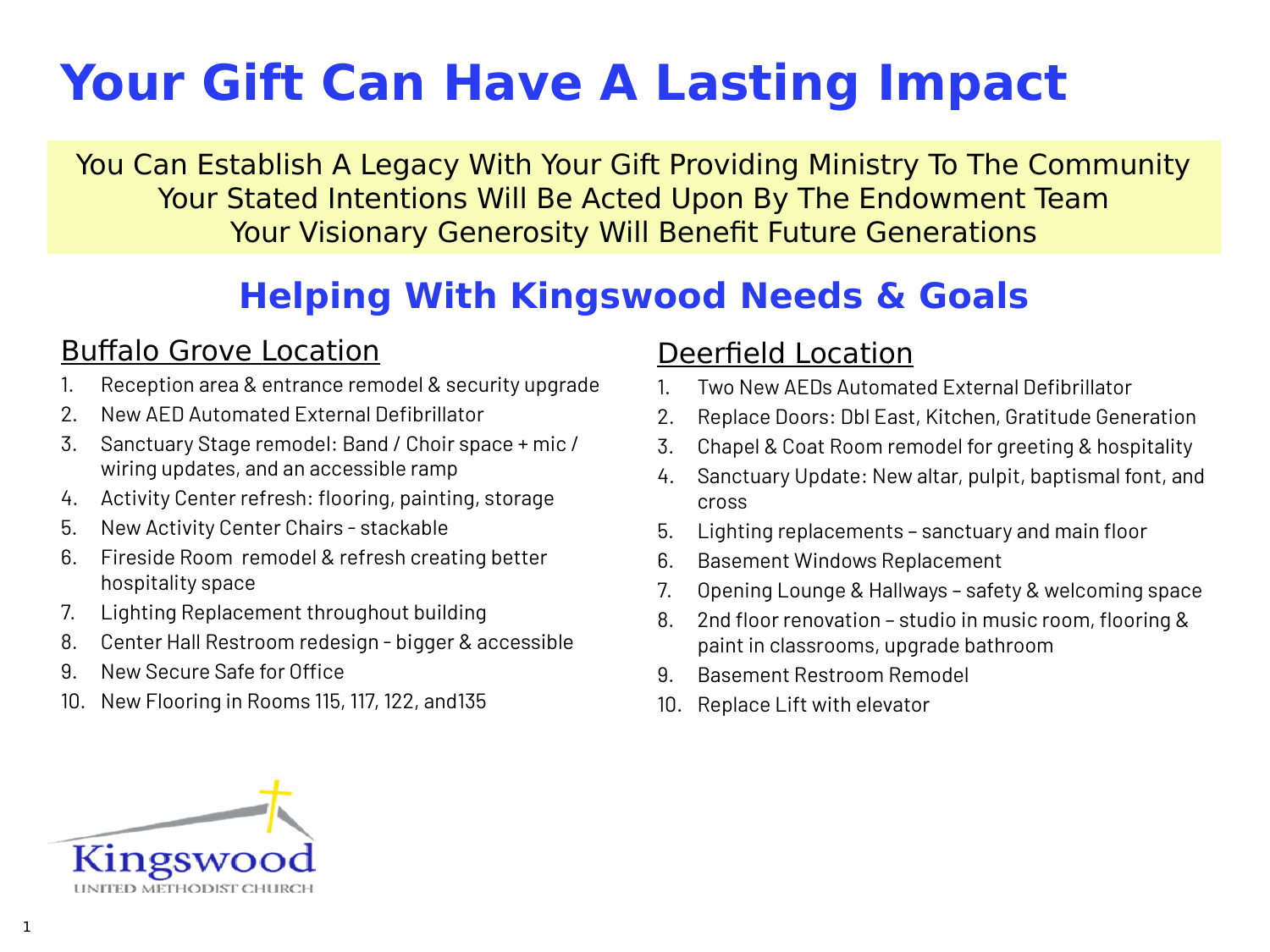

# Your Gift Can Have A Lasting Impact
You Can Establish A Legacy With Your Gift Providing Ministry To The Community
Your Stated Intentions Will Be Acted Upon By The Endowment Team
Your Visionary Generosity Will Benefit Future Generations
Helping With Kingswood Needs & Goals
Buffalo Grove Location
Reception area & entrance remodel & security upgrade
New AED Automated External Defibrillator
Sanctuary Stage remodel: Band / Choir space + mic / wiring updates, and an accessible ramp
Activity Center refresh: flooring, painting, storage
New Activity Center Chairs - stackable
Fireside Room  remodel & refresh creating better hospitality space
Lighting Replacement throughout building
Center Hall Restroom redesign - bigger & accessible
New Secure Safe for Office
New Flooring in Rooms 115, 117, 122, and135
Deerfield Location
Two New AEDs Automated External Defibrillator
Replace Doors: Dbl East, Kitchen, Gratitude Generation
Chapel & Coat Room remodel for greeting & hospitality
Sanctuary Update: New altar, pulpit, baptismal font, and cross
Lighting replacements – sanctuary and main floor
Basement Windows Replacement
Opening Lounge & Hallways – safety & welcoming space
2nd floor renovation – studio in music room, flooring & paint in classrooms, upgrade bathroom
Basement Restroom Remodel
Replace Lift with elevator
1